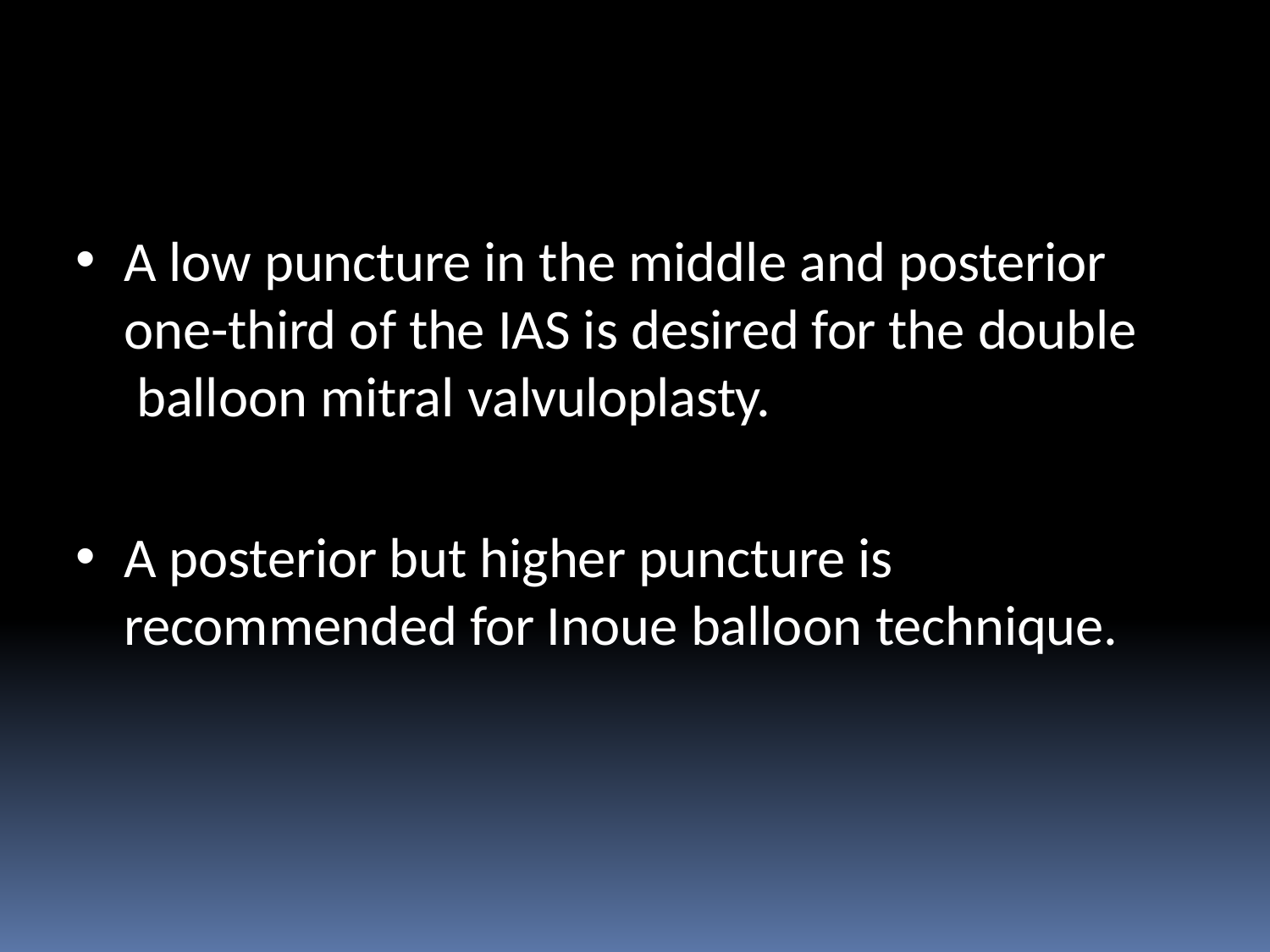

A low puncture in the middle and posterior  one-third of the IAS is desired for the double  balloon mitral valvuloplasty.

A posterior but higher puncture is  recommended for Inoue balloon technique.